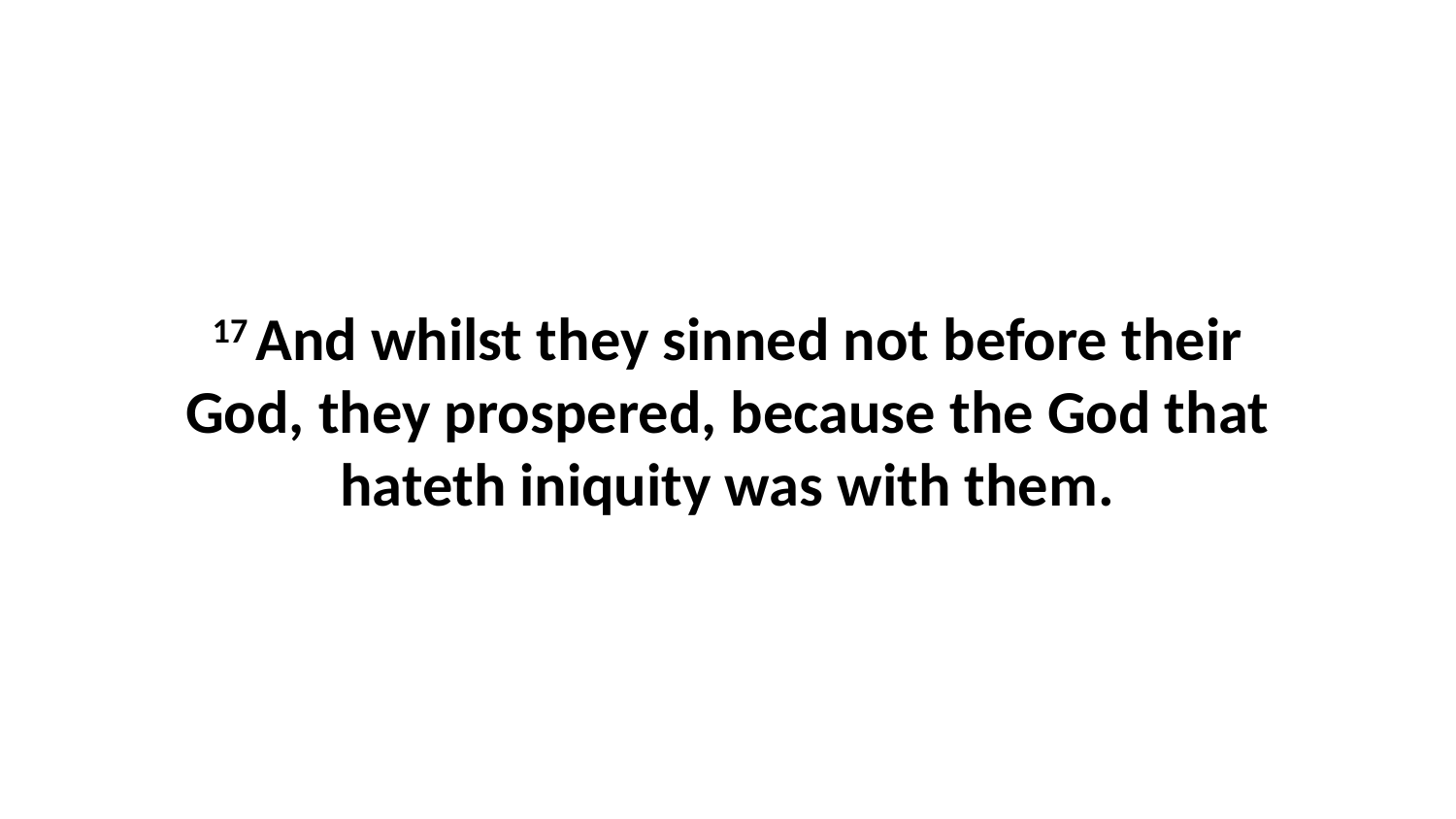

17 And whilst they sinned not before their God, they prospered, because the God that hateth iniquity was with them.